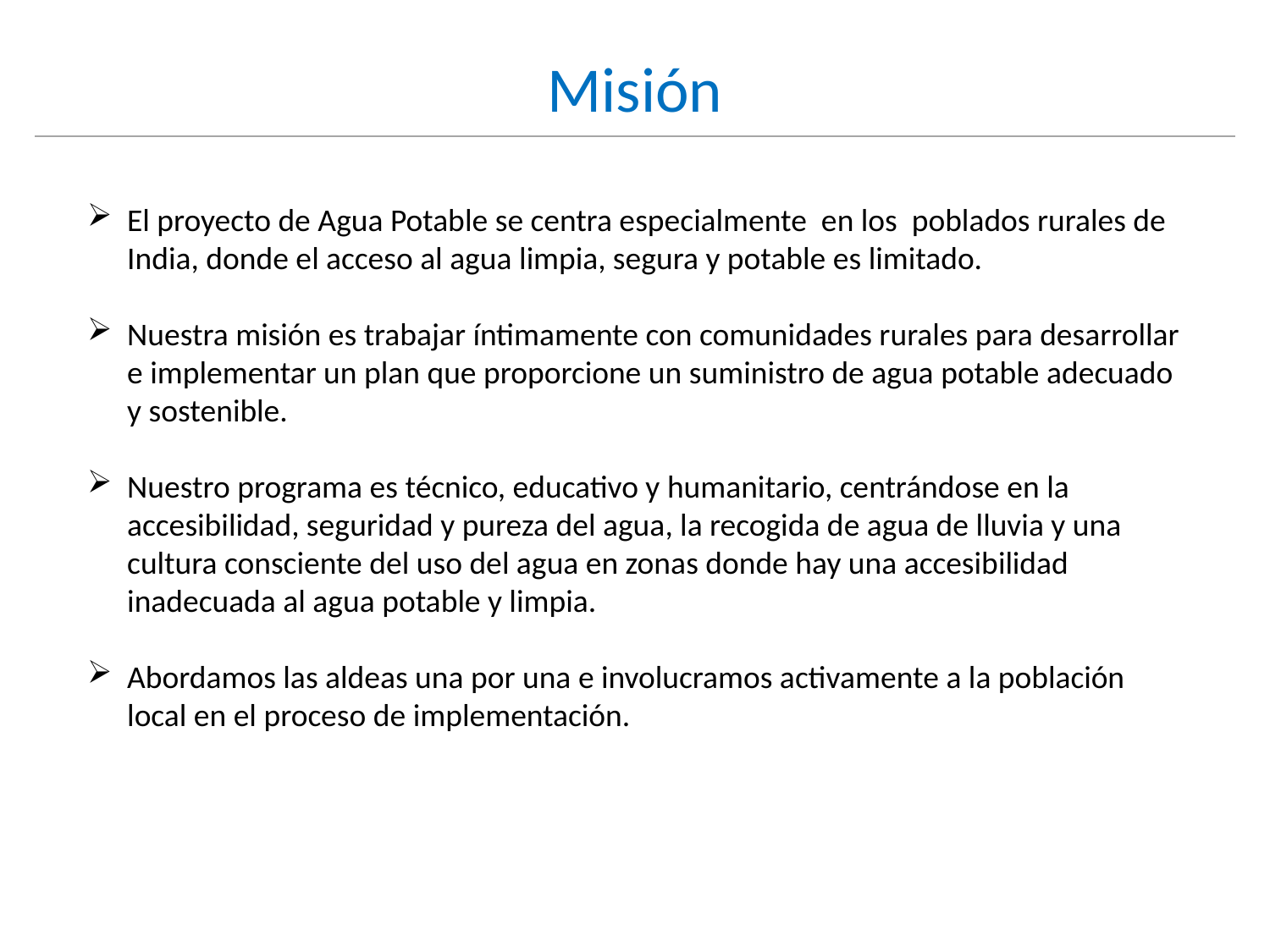

# Misión
El proyecto de Agua Potable se centra especialmente  en los  poblados rurales de India, donde el acceso al agua limpia, segura y potable es limitado.

Nuestra misión es trabajar íntimamente con comunidades rurales para desarrollar e implementar un plan que proporcione un suministro de agua potable adecuado y sostenible.

Nuestro programa es técnico, educativo y humanitario, centrándose en la accesibilidad, seguridad y pureza del agua, la recogida de agua de lluvia y una cultura consciente del uso del agua en zonas donde hay una accesibilidad inadecuada al agua potable y limpia.

Abordamos las aldeas una por una e involucramos activamente a la población local en el proceso de implementación.